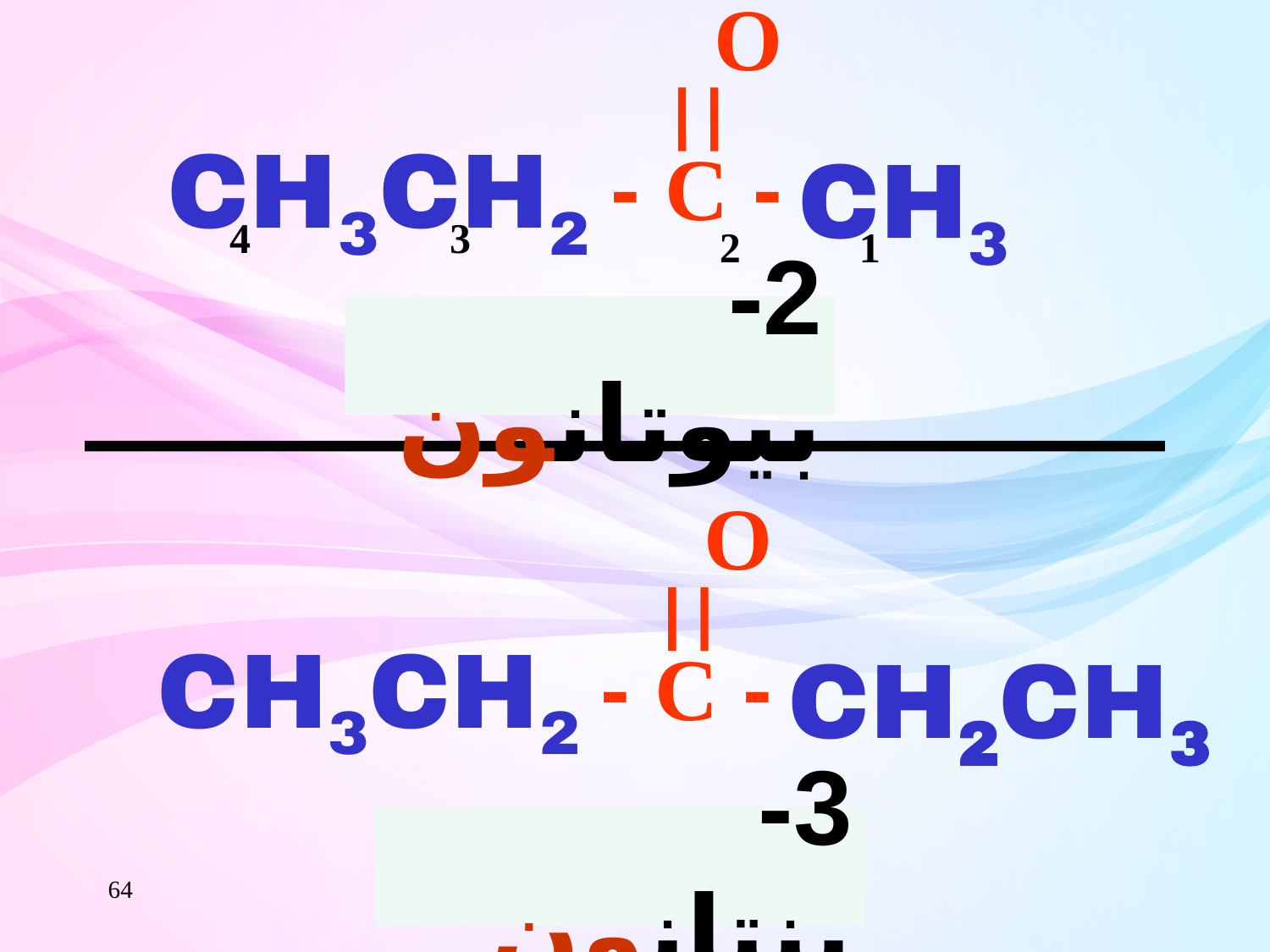

O
- C -

CH3CH2
CH3
4
3
2
1
2- بيوتانون

O
- C -

CH3CH2
CH2CH3
3- بنتانون
64